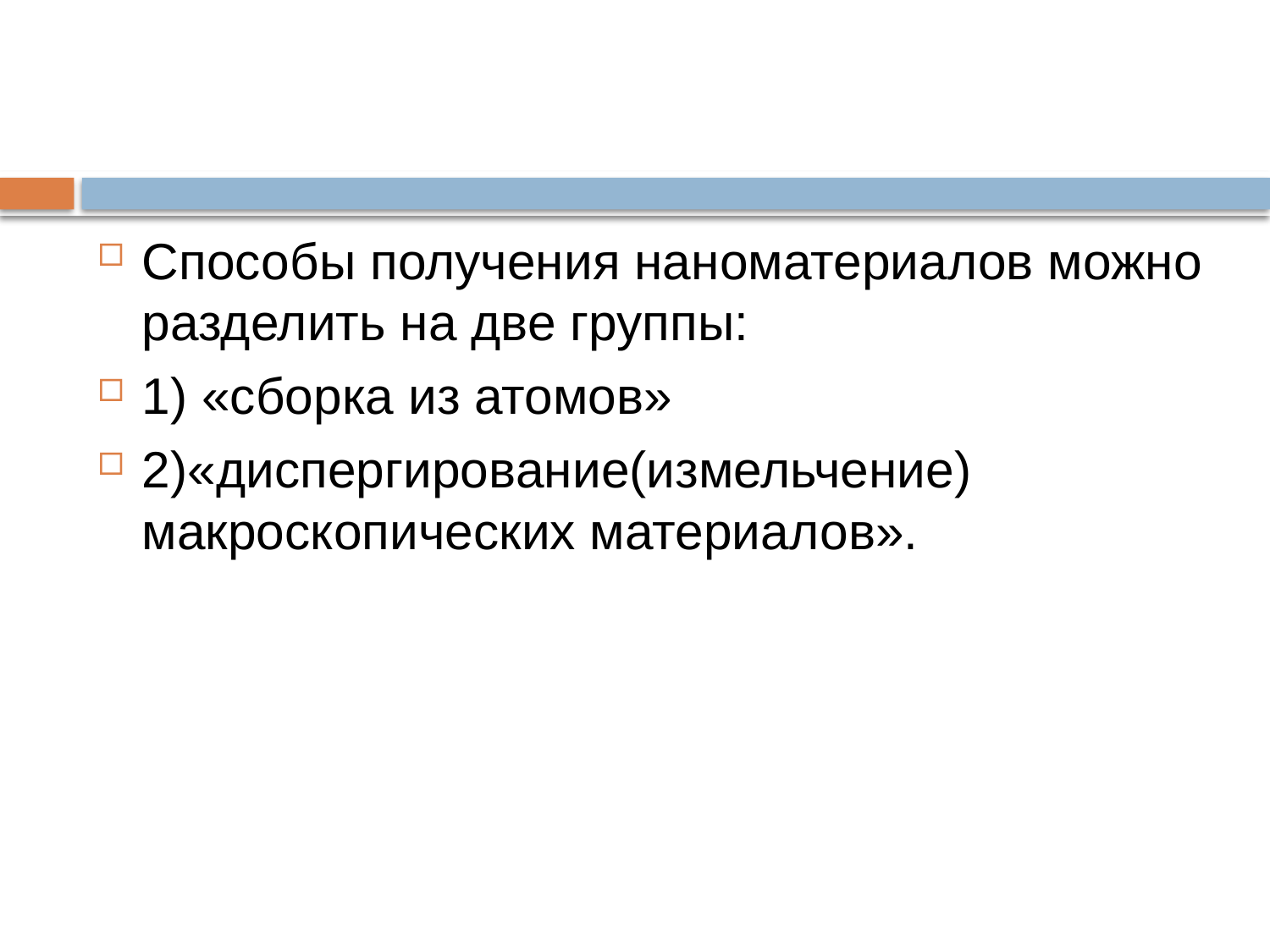

Способы получения наноматериалов можно разделить на две группы:
1) «сборка из атомов»
2)«диспергирование(измельчение)  макроскопических материалов».